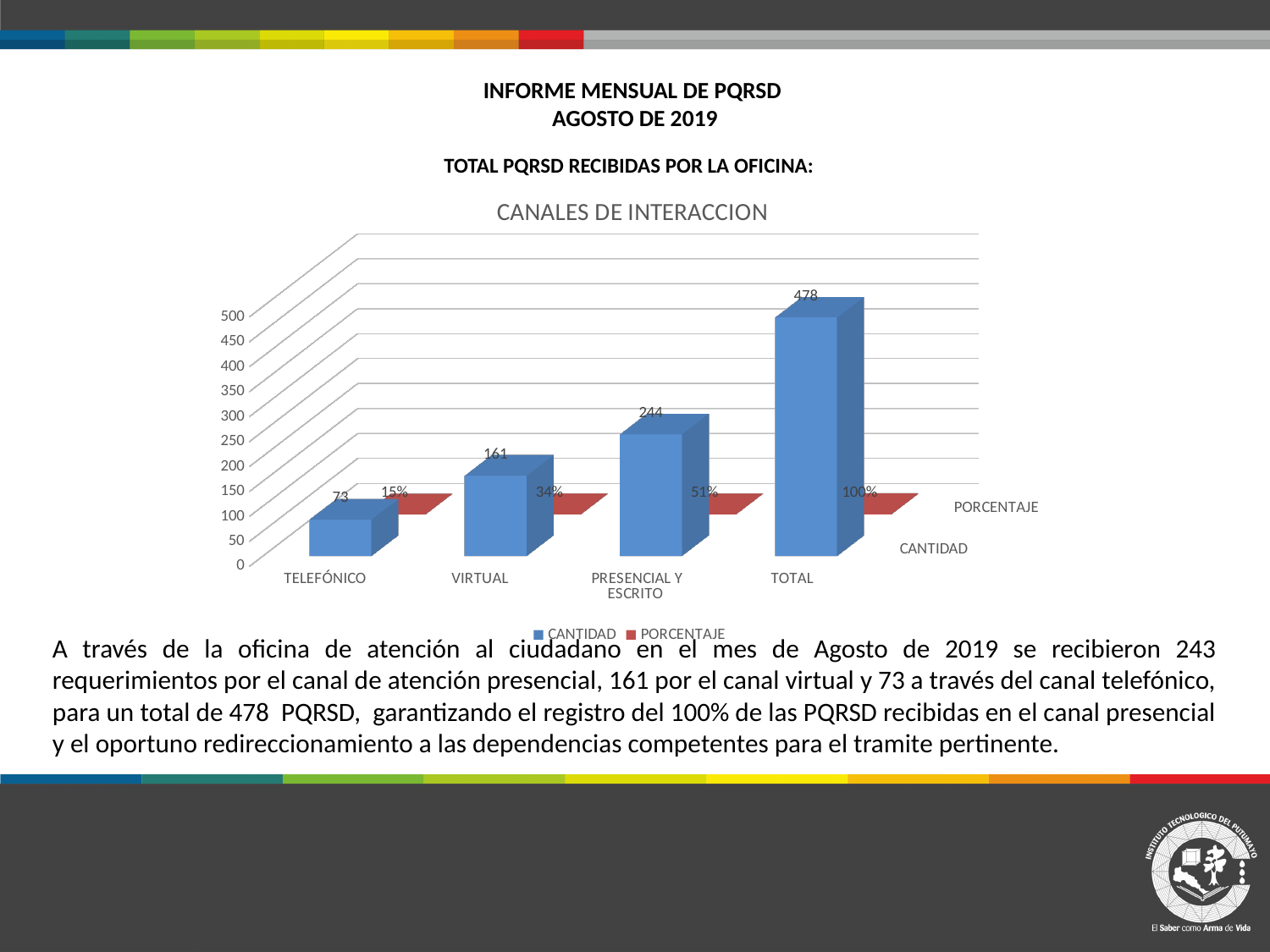

# INFORME MENSUAL DE PQRSD AGOSTO DE 2019
TOTAL PQRSD RECIBIDAS POR LA OFICINA:

[unsupported chart]

A través de la oficina de atención al ciudadano en el mes de Agosto de 2019 se recibieron 243 requerimientos por el canal de atención presencial, 161 por el canal virtual y 73 a través del canal telefónico, para un total de 478  PQRSD,  garantizando el registro del 100% de las PQRSD recibidas en el canal presencial y el oportuno redireccionamiento a las dependencias competentes para el tramite pertinente.